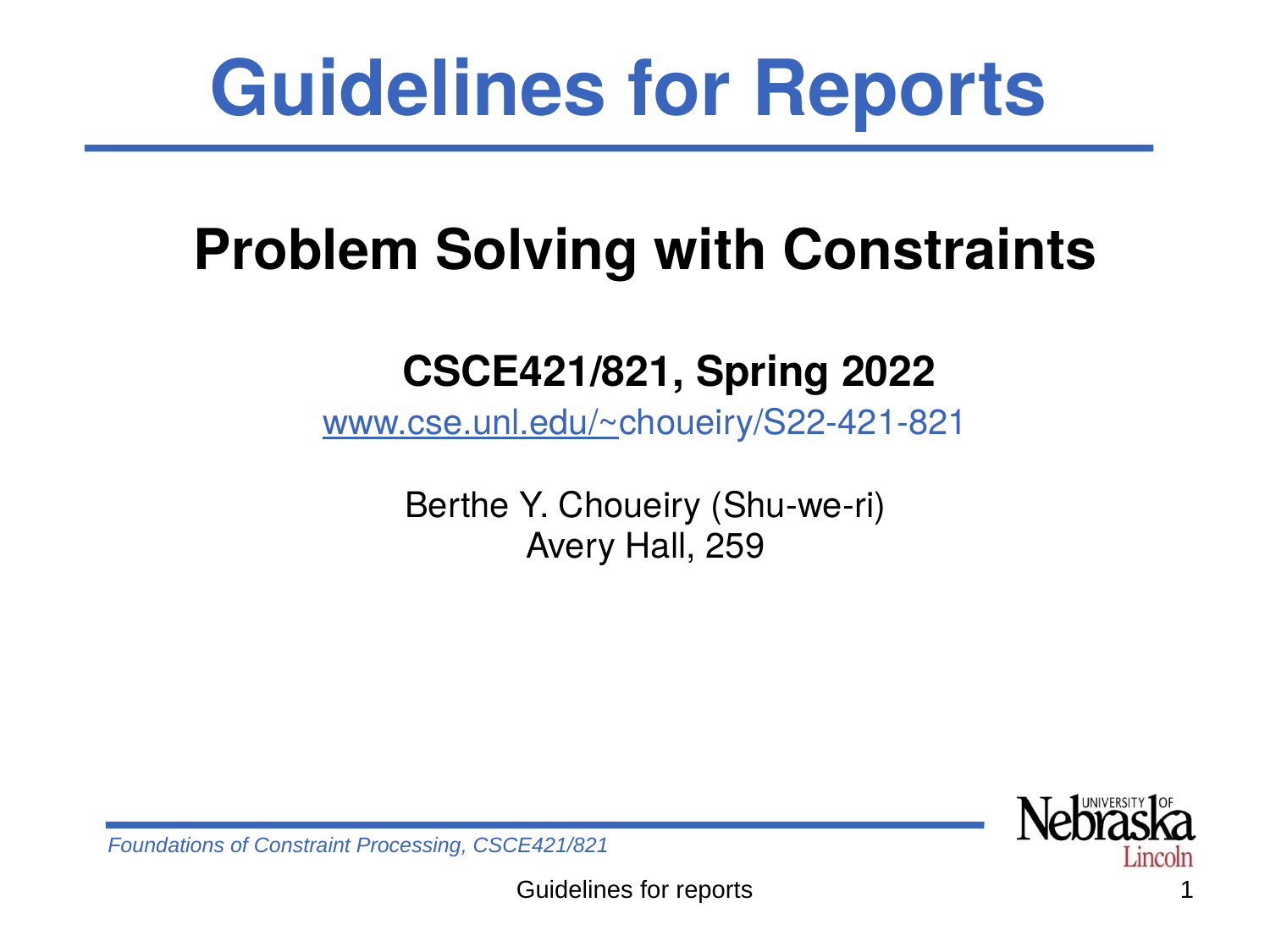

Guidelines for Reports
Problem Solving with Constraints
CSCE421/821, Spring 2022
www.cse.unl.edu/~choueiry/S22-421-821

Berthe Y. Choueiry (Shu-we-ri)
Avery Hall, 259

Guidelines for reports
1